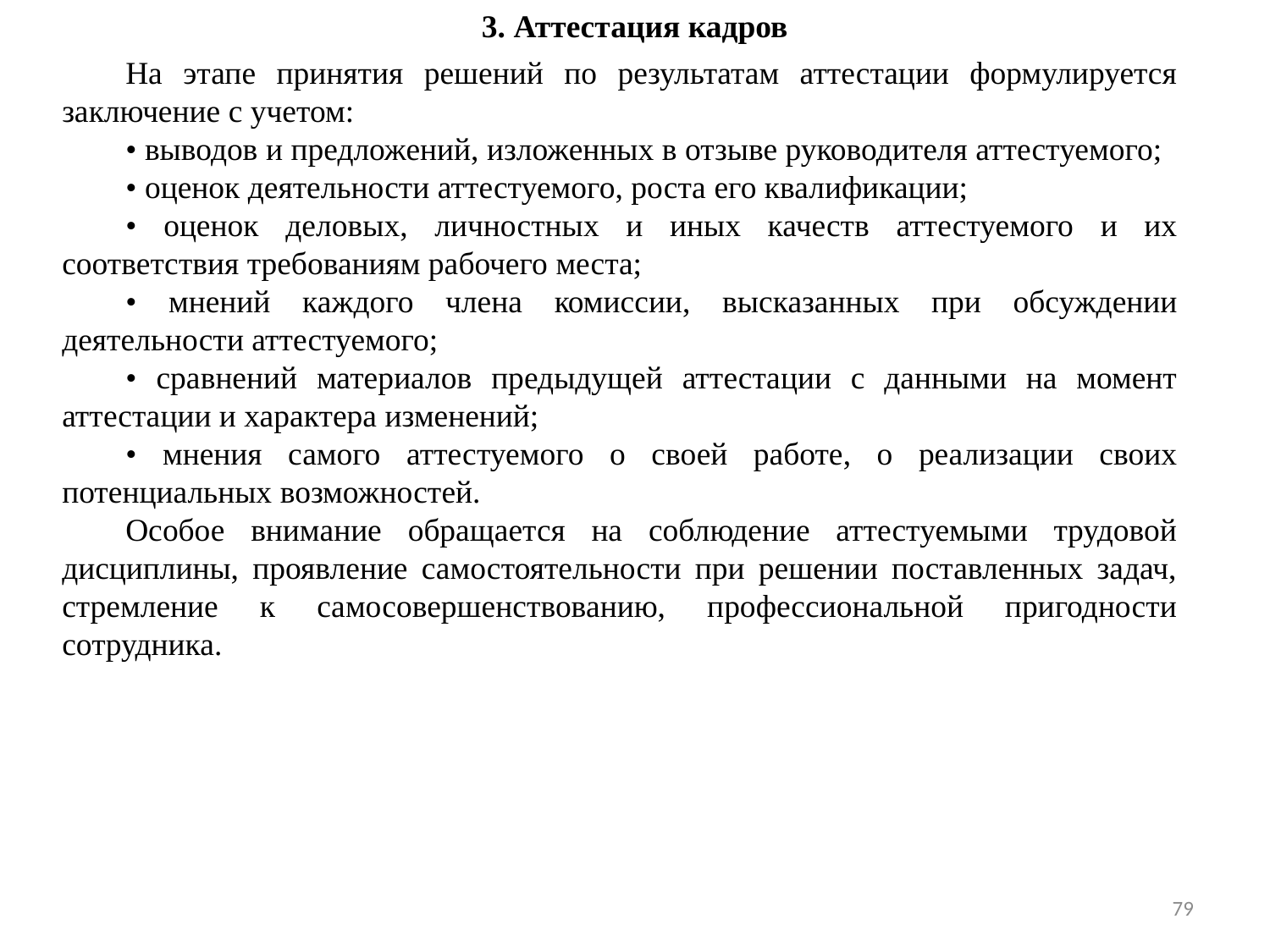

3. Аттестация кадров
На этапе принятия решений по результатам аттестации формулируется заключение с учетом:
• выводов и предложений, изложенных в отзыве руководителя аттестуемого;
• оценок деятельности аттестуемого, роста его квалификации;
• оценок деловых, личностных и иных качеств аттестуемого и их соответствия требованиям рабочего места;
• мнений каждого члена комиссии, высказанных при обсуждении деятельности аттестуемого;
• сравнений материалов предыдущей аттестации с данными на момент аттестации и характера изменений;
• мнения самого аттестуемого о своей работе, о реализации своих потенциальных возможностей.
Особое внимание обращается на соблюдение аттестуемыми трудовой дисциплины, проявление самостоятельности при решении поставленных задач, стремление к самосовершенствованию, профессиональной пригодности сотрудника.
79